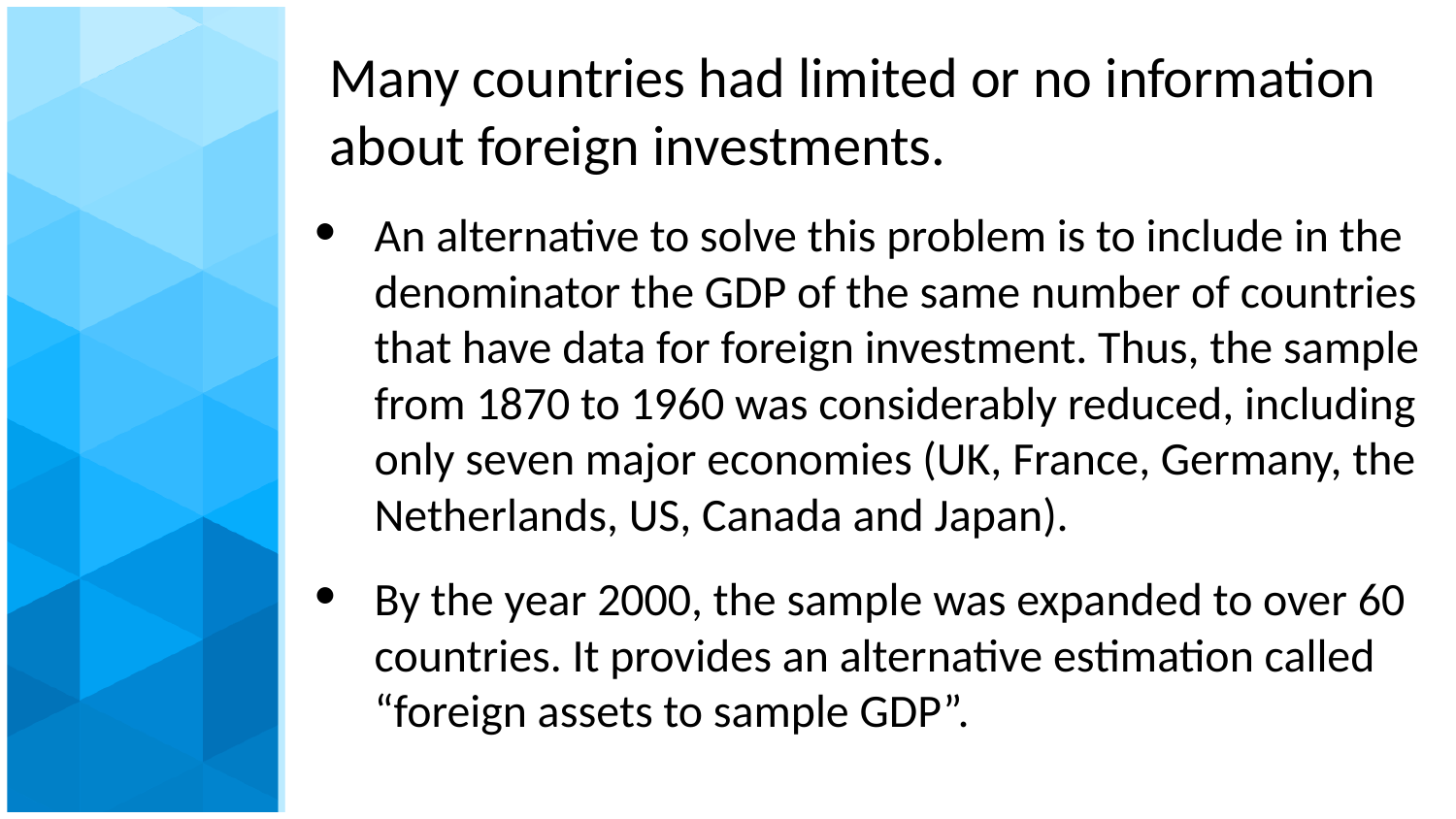

# Many countries had limited or no information about foreign investments.
An alternative to solve this problem is to include in the denominator the GDP of the same number of countries that have data for foreign investment. Thus, the sample from 1870 to 1960 was considerably reduced, including only seven major economies (UK, France, Germany, the Netherlands, US, Canada and Japan).

By the year 2000, the sample was expanded to over 60 countries. It provides an alternative estimation called “foreign assets to sample GDP”.